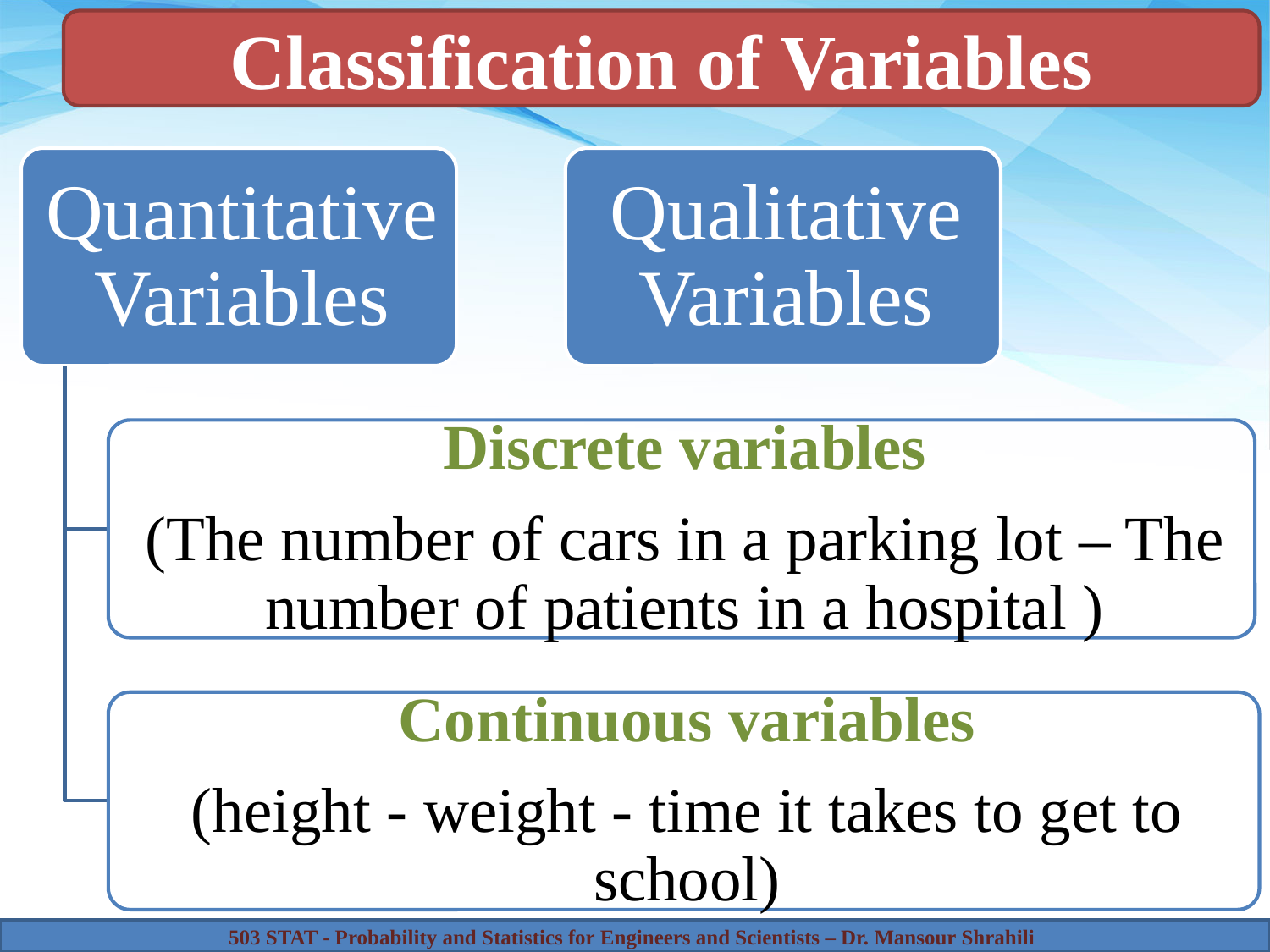

Classification of Variables
Quantitative Variables
Discrete variables
(The number of cars in a parking lot – The number of patients in a hospital )
Continuous variables
(height - weight - time it takes to get to school)
Qualitative Variables